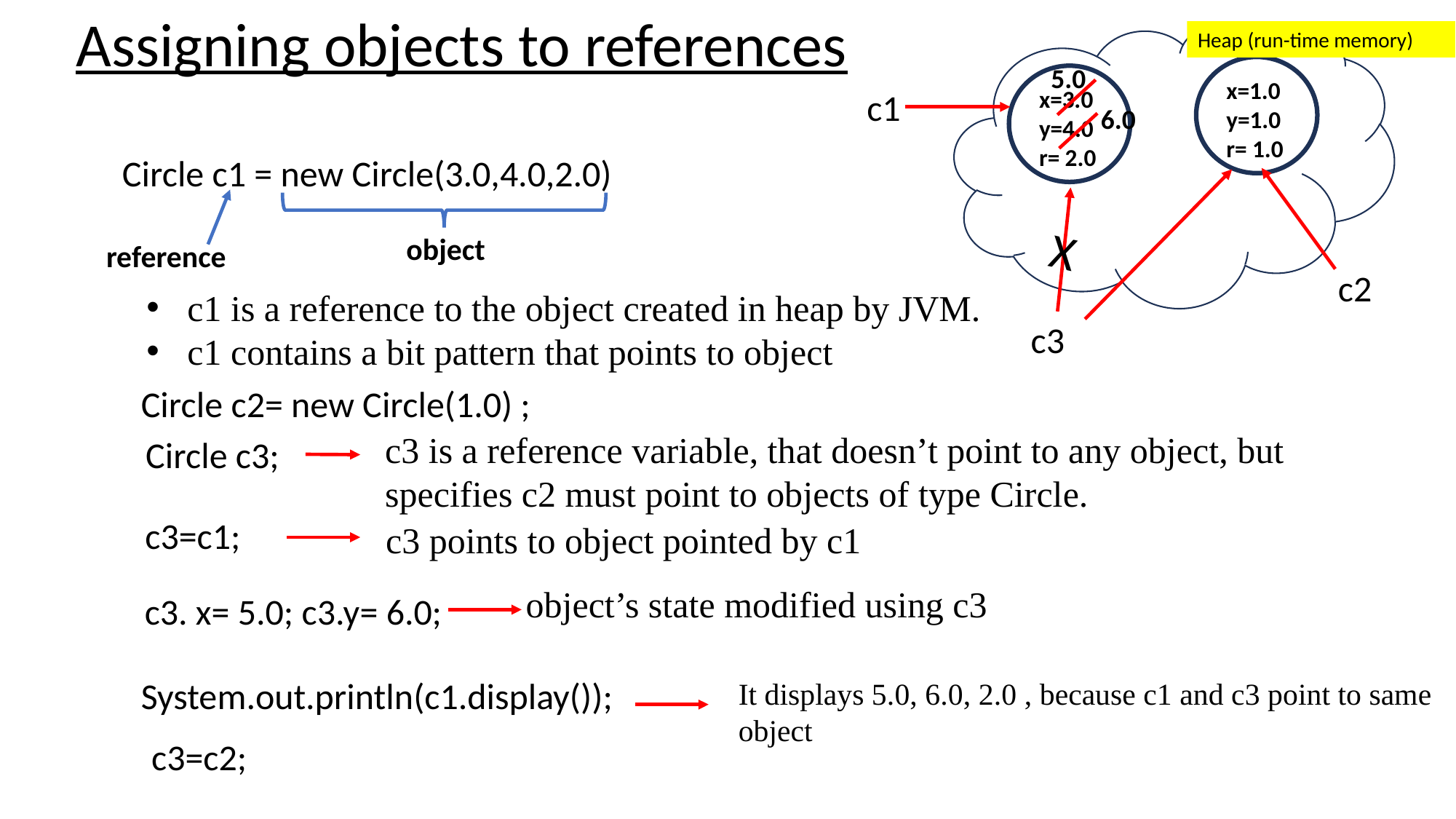

# Assigning objects to references
Heap (run-time memory)

5.0

x=1.0
y=1.0
r= 1.0

x=3.0
y=4.0
r= 2.0
c1
6.0
Circle c1 = new Circle(3.0,4.0,2.0)
X
object
reference
c2
c1 is a reference to the object created in heap by JVM.
c1 contains a bit pattern that points to object
c3
Circle c2= new Circle(1.0) ;
c3 is a reference variable, that doesn’t point to any object, but specifies c2 must point to objects of type Circle.
Circle c3;
c3=c1;
c3 points to object pointed by c1
object’s state modified using c3
c3. x= 5.0; c3.y= 6.0;
System.out.println(c1.display());
It displays 5.0, 6.0, 2.0 , because c1 and c3 point to same object
c3=c2;